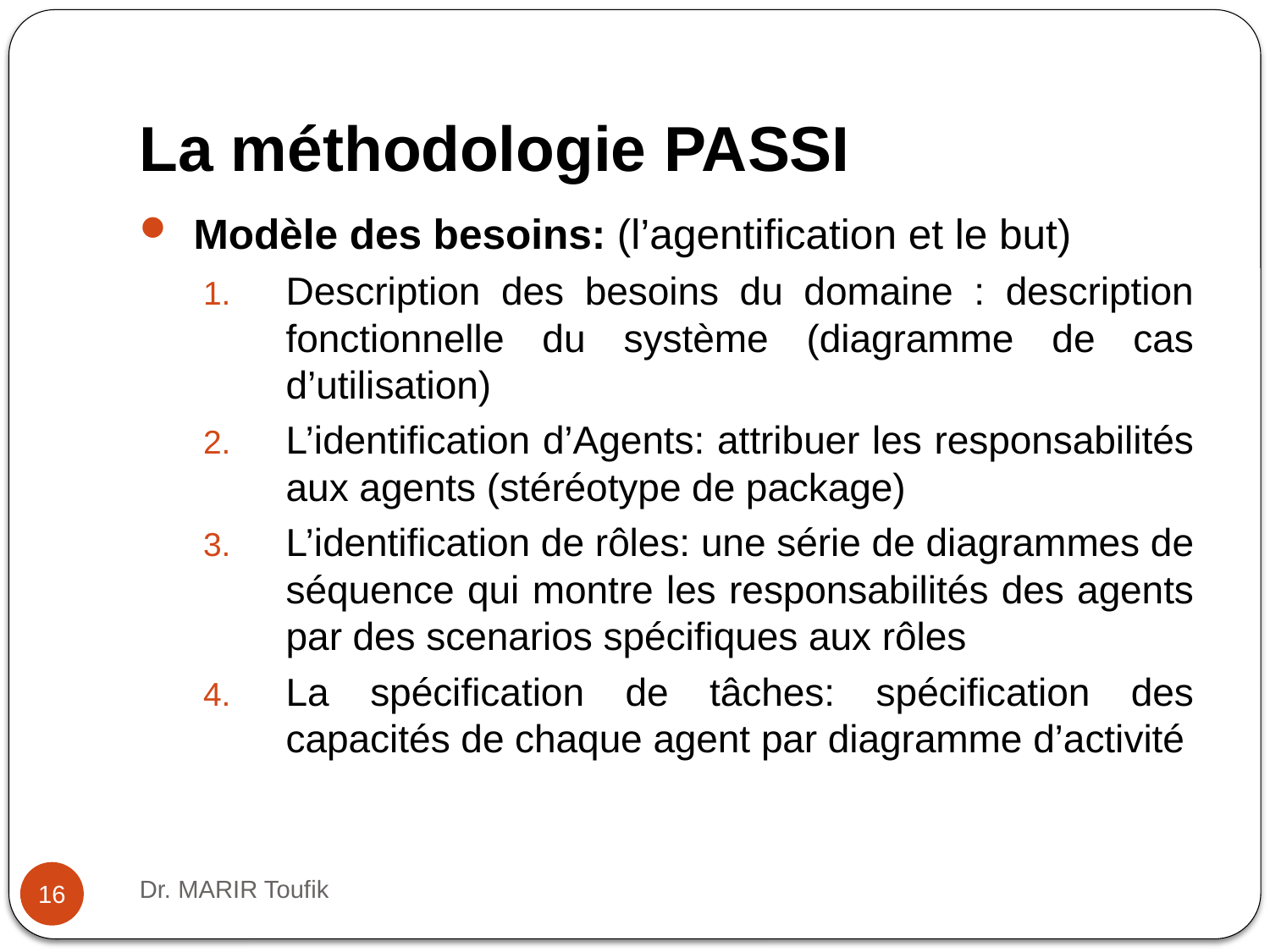

# La méthodologie PASSI
Modèle des besoins: (l’agentification et le but)
Description des besoins du domaine : description fonctionnelle du système (diagramme de cas d’utilisation)
L’identification d’Agents: attribuer les responsabilités aux agents (stéréotype de package)
L’identification de rôles: une série de diagrammes de séquence qui montre les responsabilités des agents par des scenarios spécifiques aux rôles
La spécification de tâches: spécification des capacités de chaque agent par diagramme d’activité
Dr. MARIR Toufik
16